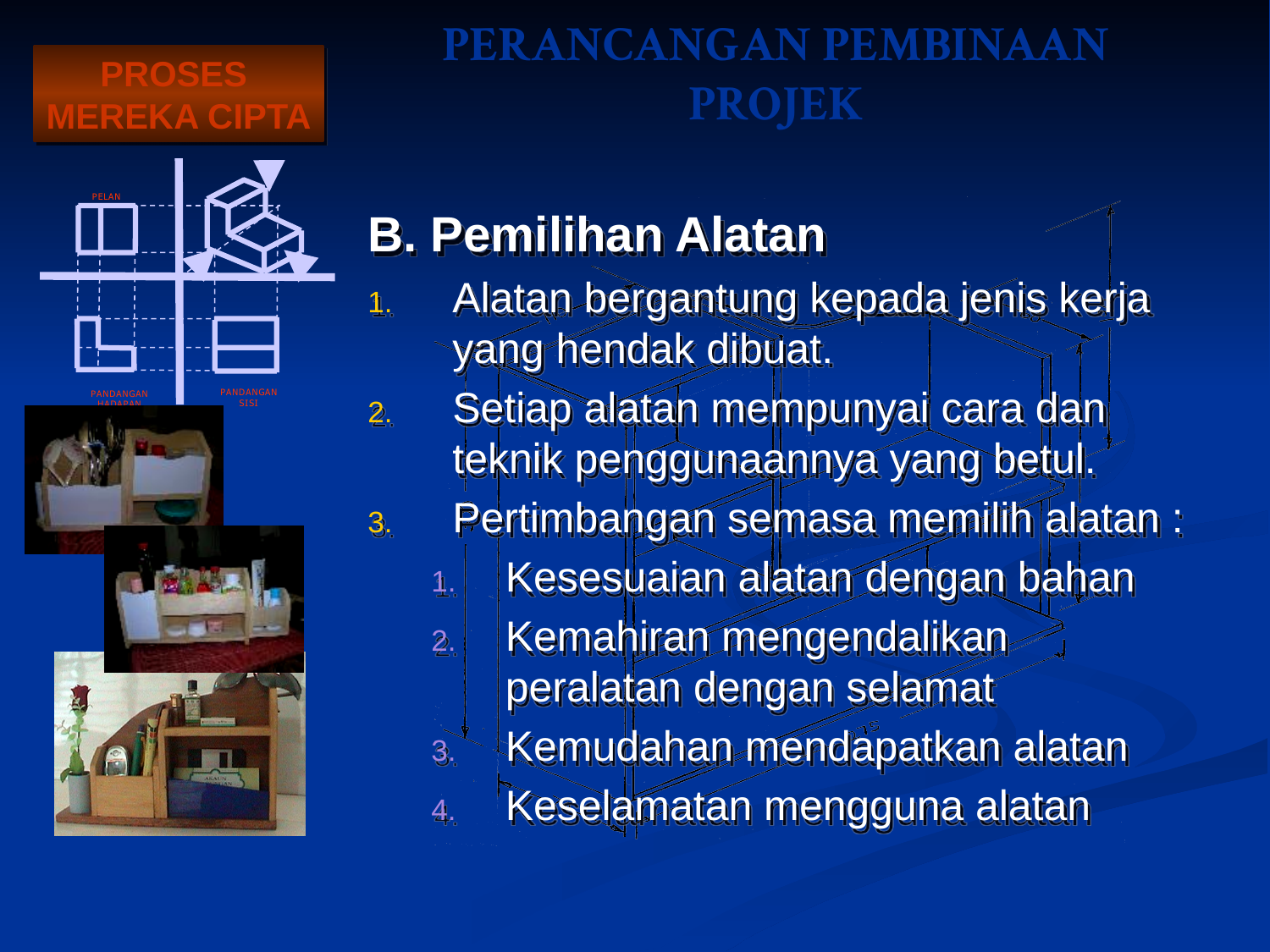

# PERANCANGAN PEMBINAAN PROJEK
B. Pemilihan Alatan
Alatan bergantung kepada jenis kerja yang hendak dibuat.
Setiap alatan mempunyai cara dan teknik penggunaannya yang betul.
Pertimbangan semasa memilih alatan :
Kesesuaian alatan dengan bahan
Kemahiran mengendalikan peralatan dengan selamat
Kemudahan mendapatkan alatan
Keselamatan mengguna alatan